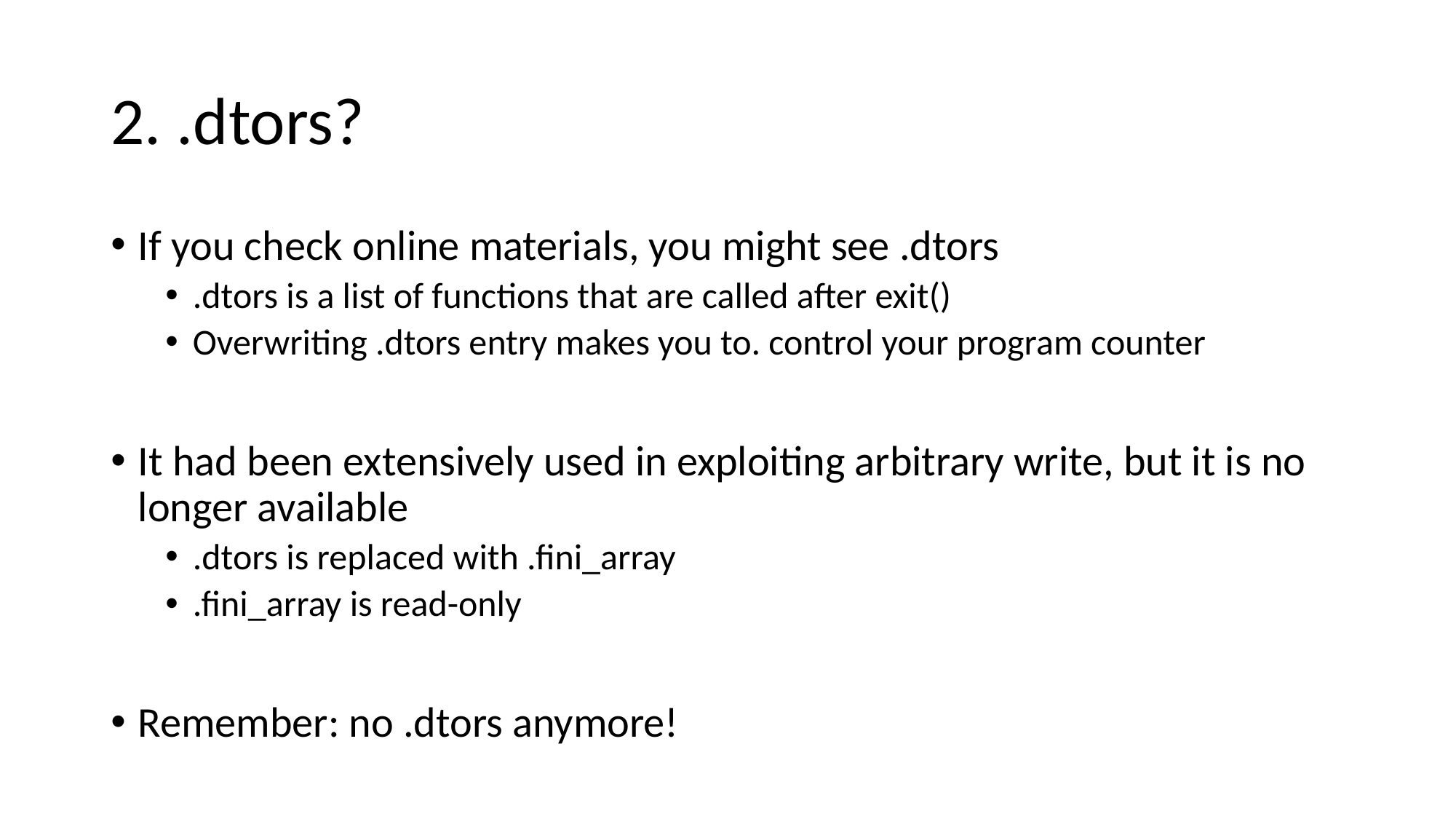

# 2. .dtors?
If you check online materials, you might see .dtors
.dtors is a list of functions that are called after exit()
Overwriting .dtors entry makes you to. control your program counter

It had been extensively used in exploiting arbitrary write, but it is no longer available
.dtors is replaced with .fini_array
.fini_array is read-only

Remember: no .dtors anymore!